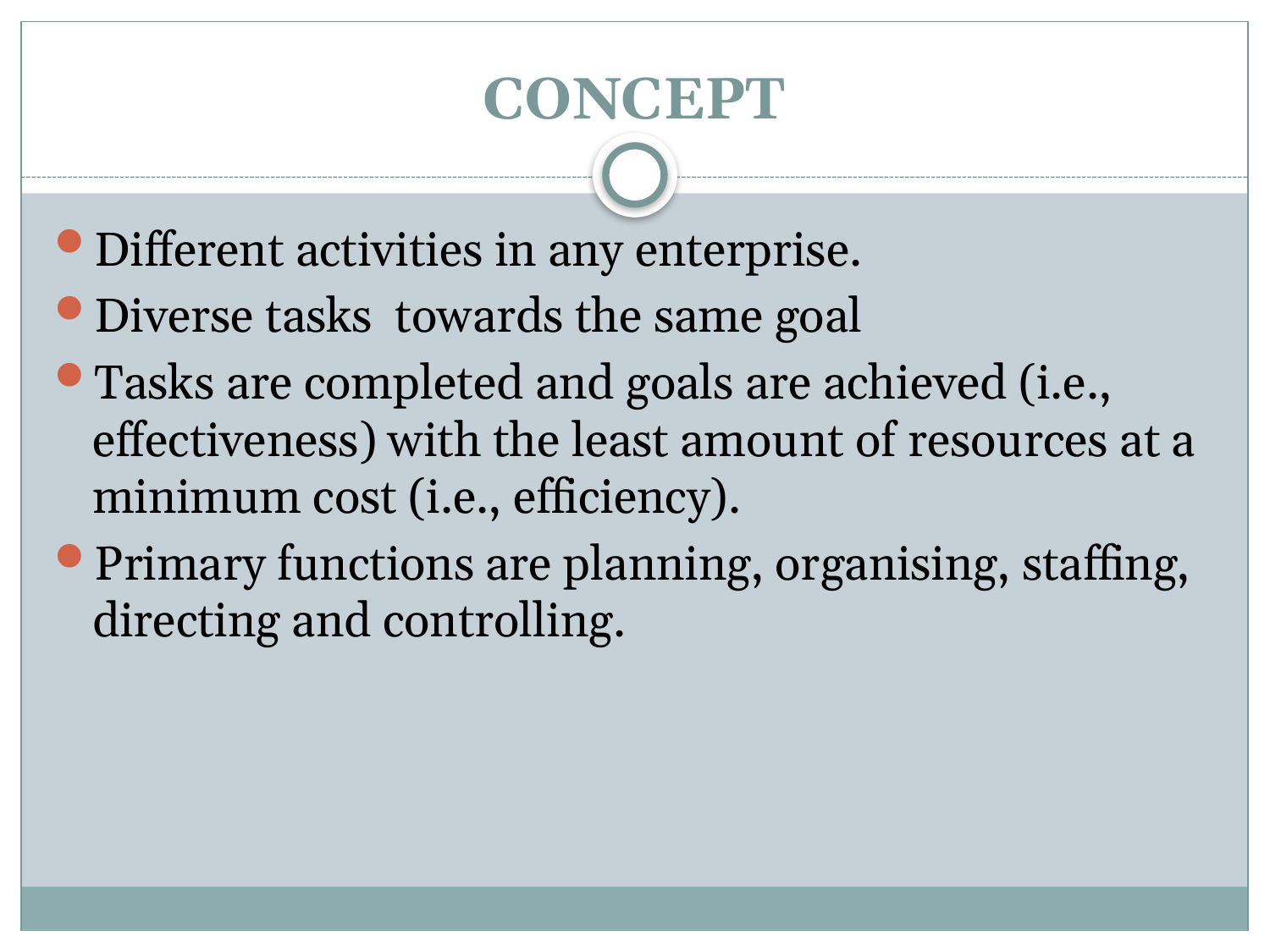

# CONCEPT
Different activities in any enterprise.
Diverse tasks  towards the same goal
Tasks are completed and goals are achieved (i.e., effectiveness) with the least amount of resources at a minimum cost (i.e., efficiency).
Primary functions are planning, organising, staffing, directing and controlling.